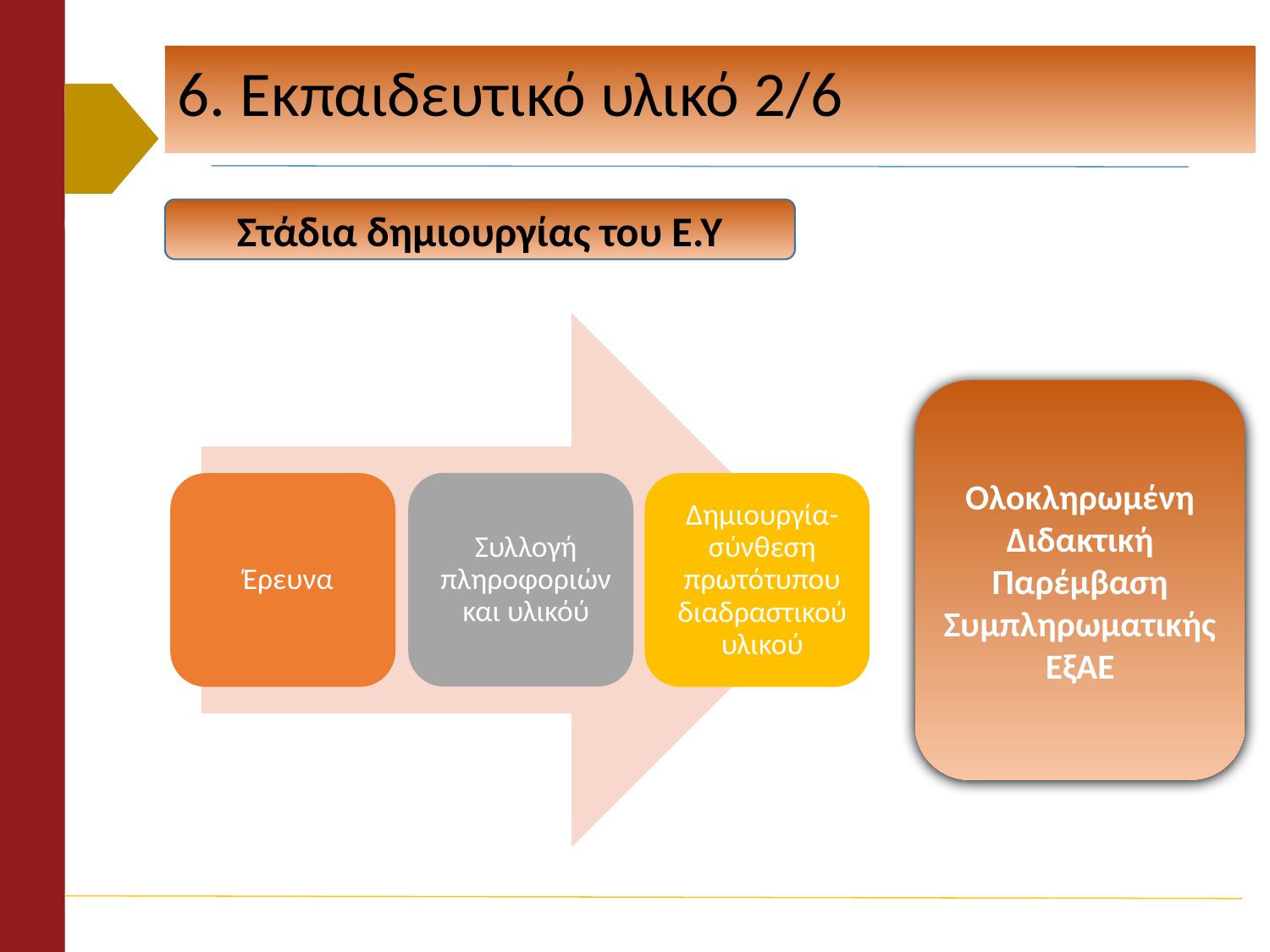

# 6. Εκπαιδευτικό υλικό 2/6
Στάδια δημιουργίας του Ε.Υ
Έρευνα
Συλλογή πληροφοριών και υλικόύ
Δημιουργία- σύνθεση πρωτότυπου διαδραστικού υλικού
Ολοκληρωμένη
Διδακτική Παρέμβαση Συμπληρωματικής ΕξΑΕ